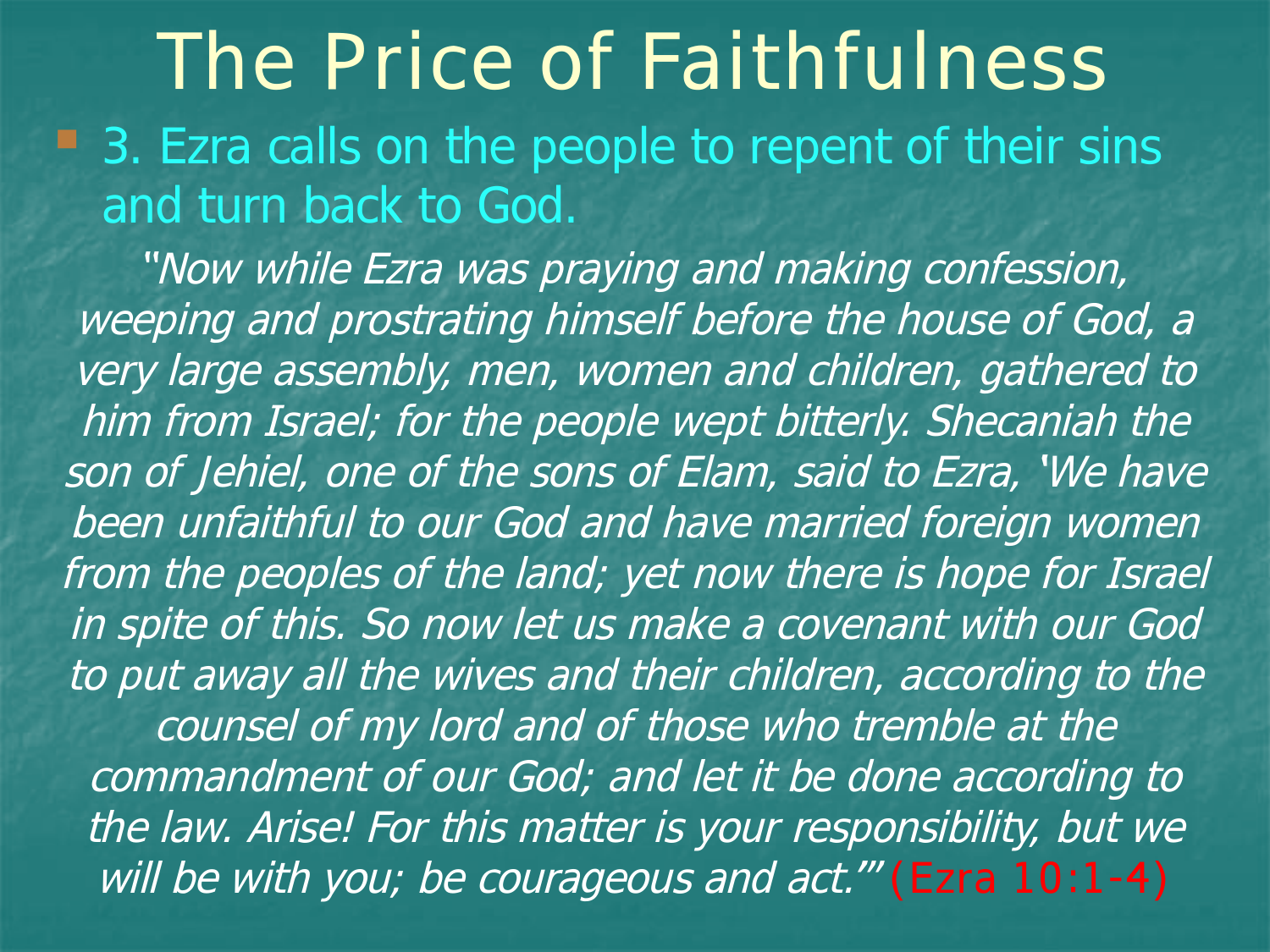

# The Price of Faithfulness
3. Ezra calls on the people to repent of their sins and turn back to God.
“Now while Ezra was praying and making confession, weeping and prostrating himself before the house of God, a very large assembly, men, women and children, gathered to him from Israel; for the people wept bitterly. Shecaniah the son of Jehiel, one of the sons of Elam, said to Ezra, ‘We have been unfaithful to our God and have married foreign women from the peoples of the land; yet now there is hope for Israel in spite of this. So now let us make a covenant with our God to put away all the wives and their children, according to the counsel of my lord and of those who tremble at the commandment of our God; and let it be done according to the law. Arise! For this matter is your responsibility, but we will be with you; be courageous and act.’” (Ezra 10:1-4)